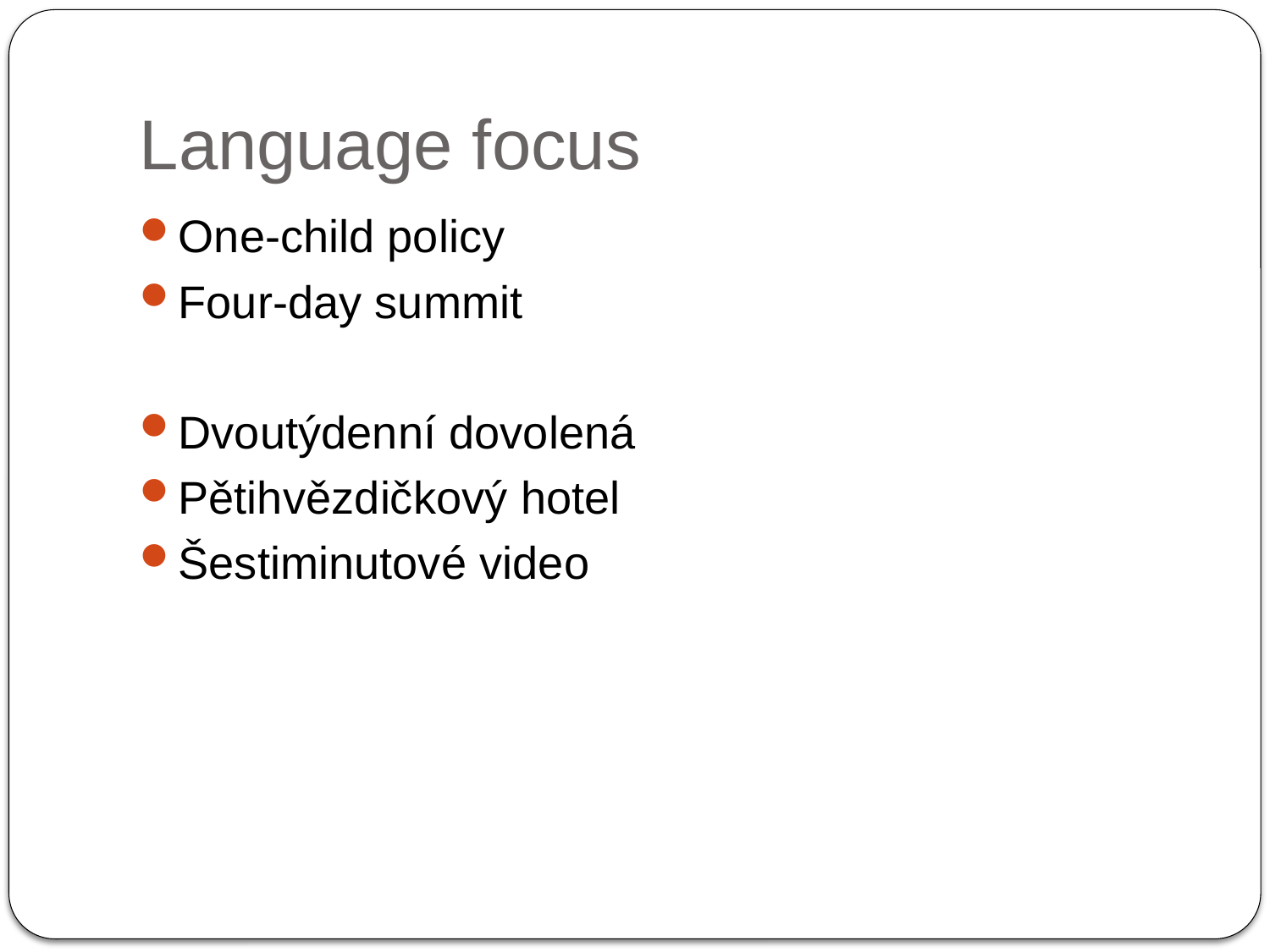

# Language focus
One-child policy
Four-day summit

Dvoutýdenní dovolená
Pětihvězdičkový hotel
Šestiminutové video